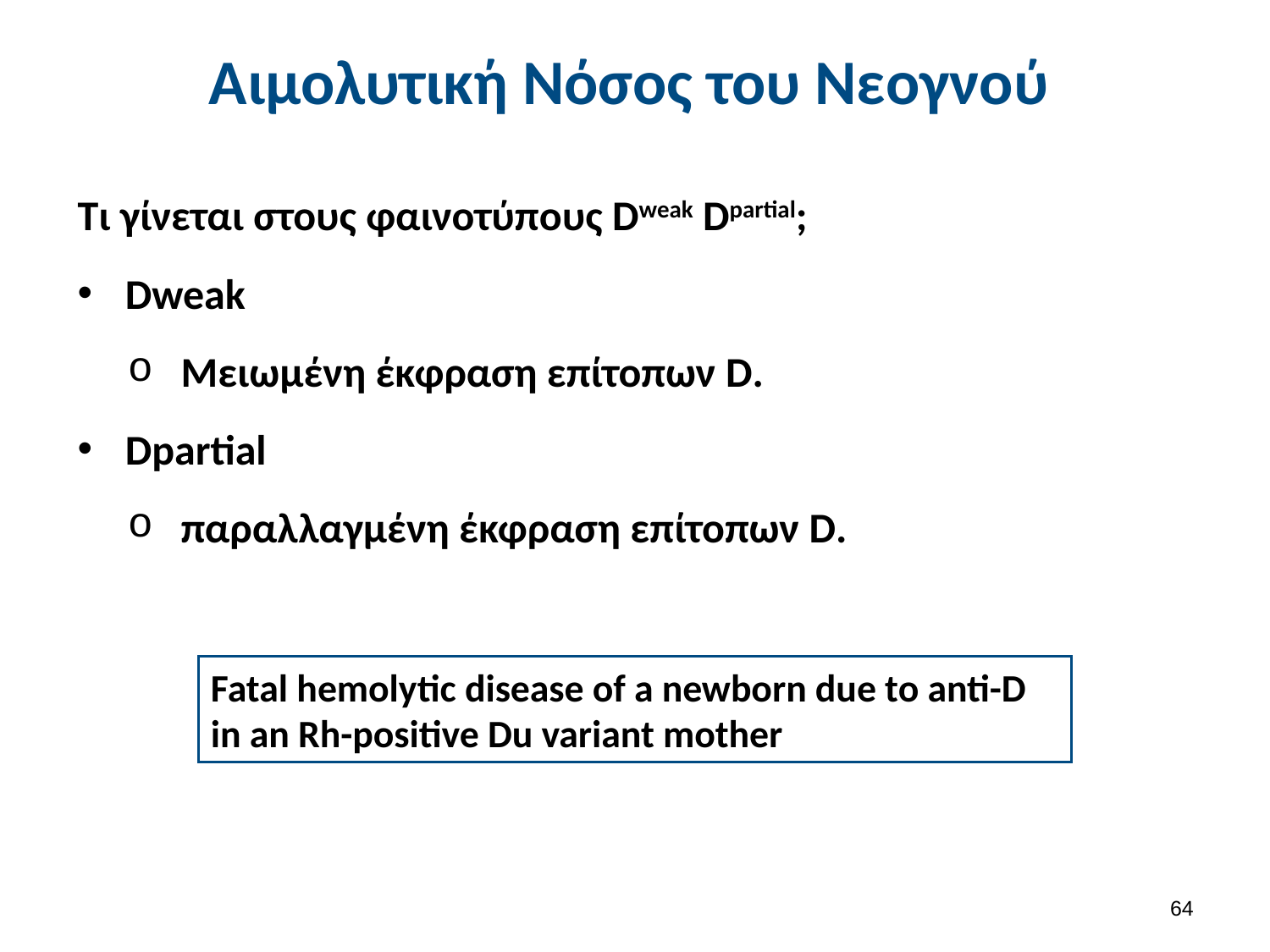

# Αιμολυτική Νόσος του Νεογνού
Τι γίνεται στους φαινοτύπους Dweak Dpartial;
Dweak
Μειωμένη έκφραση επίτοπων D.
Dpartial
παραλλαγμένη έκφραση επίτοπων D.
Fatal hemolytic disease of a newborn due to anti-D in an Rh-positive Du variant mother
64